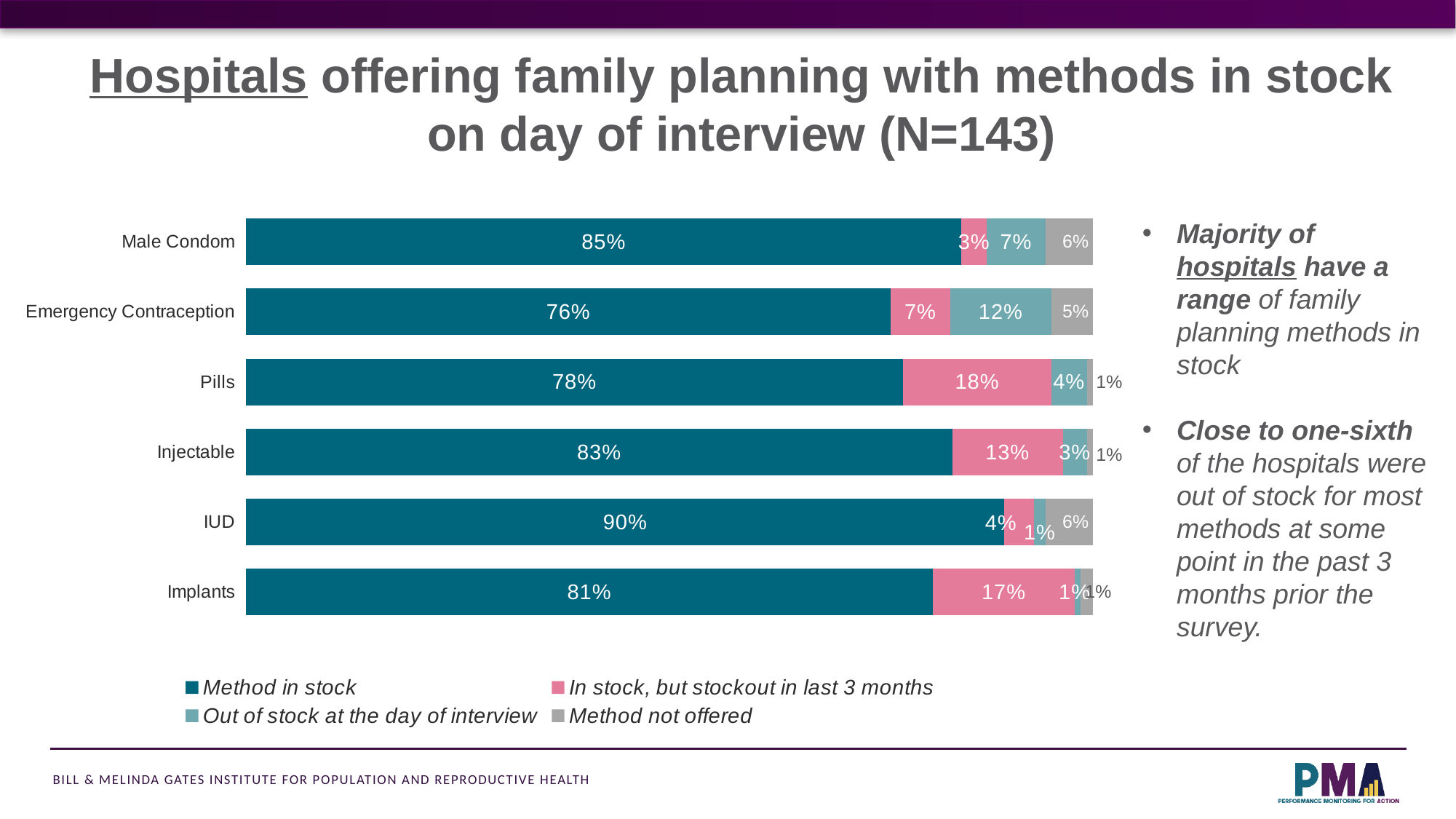

Hospitals offering family planning with methods in stock on day of interview (N=143)

### Chart

| Category | Method in stock | In stock, but stockout in last 3 months | Out of stock at the day of interview | Method not offered |
|---|---|---|---|---|
| Implants | 0.811 | 0.168 | 0.007 | 0.014 |
| IUD | 0.9 | 0.035 | 0.014 | 0.056 |
| Injectable | 0.83 | 0.13 | 0.028 | 0.007 |
| Pills | 0.776 | 0.175 | 0.042 | 0.007 |
| Emergency Contraception | 0.76 | 0.07 | 0.119 | 0.049 |
| Male Condom | 0.85 | 0.03 | 0.07 | 0.056 |
Majority of hospitals have a range of family planning methods in stock

Close to one-sixth of the hospitals were out of stock for most methods at some point in the past 3 months prior the survey.